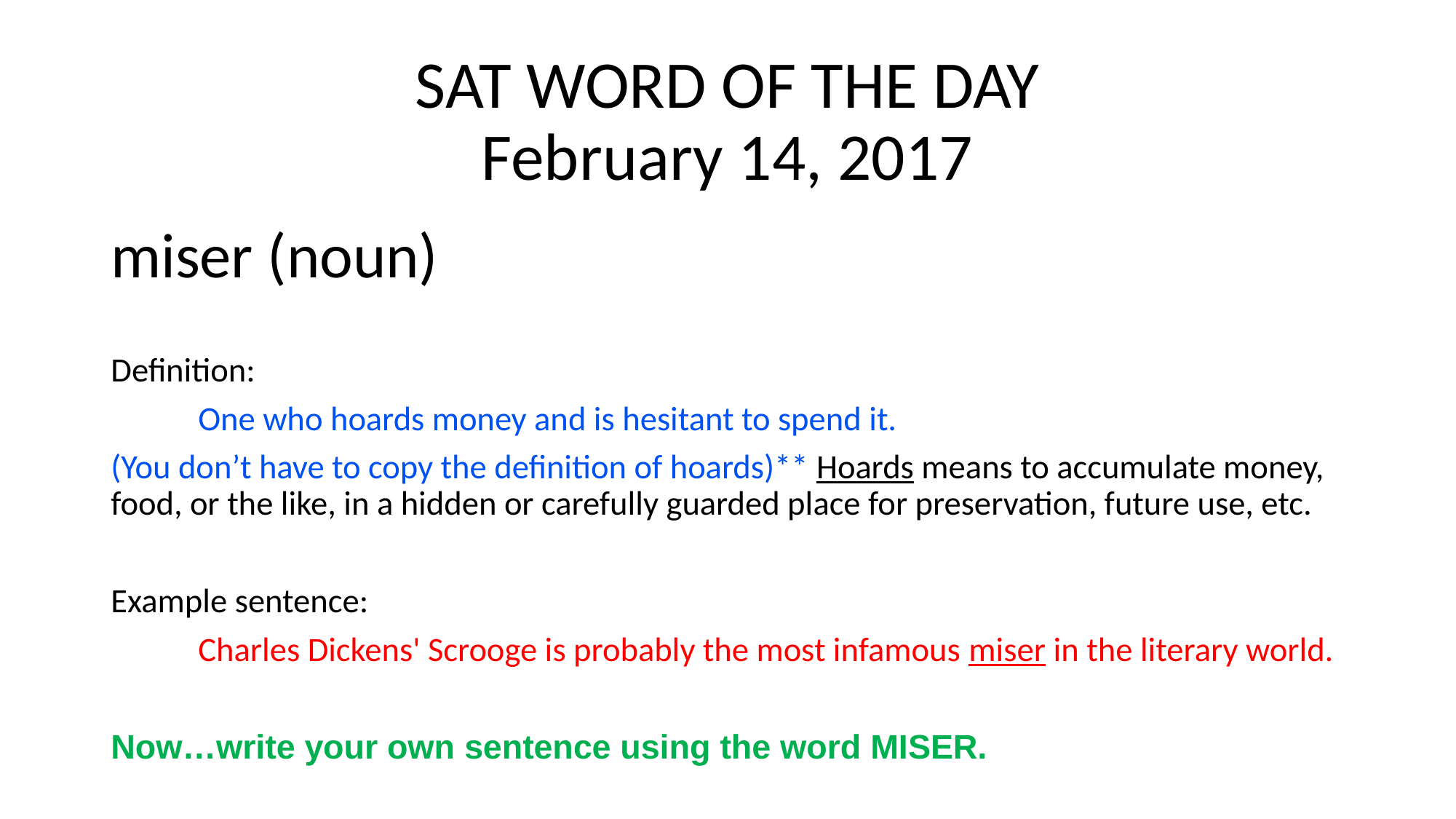

# SAT WORD OF THE DAY February 14, 2017
miser (noun)

Definition:
	One who hoards money and is hesitant to spend it.
(You don’t have to copy the definition of hoards)** Hoards means to accumulate money, food, or the like, in a hidden or carefully guarded place for preservation, future use, etc.

Example sentence:
	Charles Dickens' Scrooge is probably the most infamous miser in the literary world.

Now…write your own sentence using the word MISER.